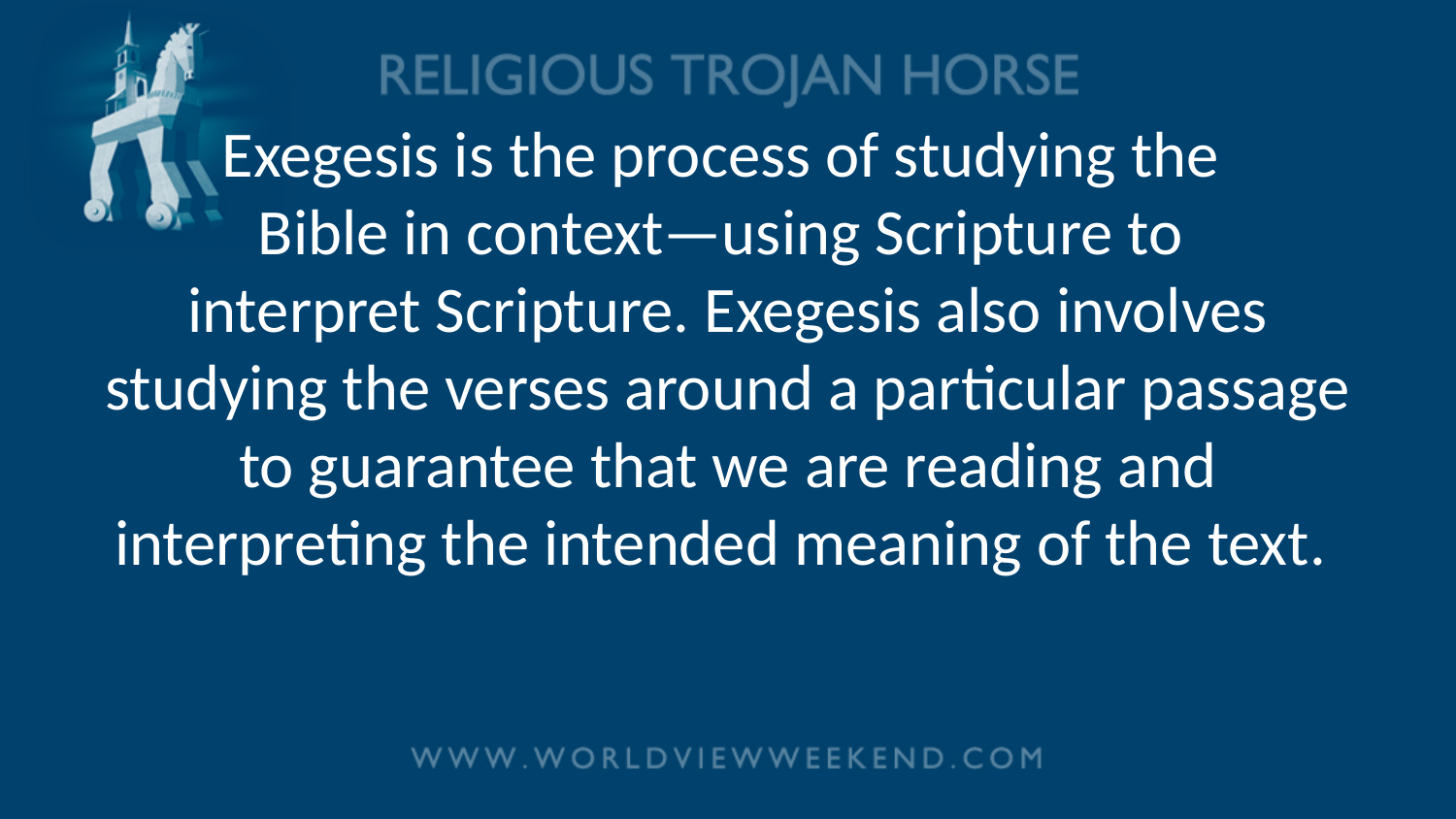

# Exegesis is the process of studying the Bible in context—using Scripture to interpret Scripture. Exegesis also involves studying the verses around a particular passage to guarantee that we are reading and interpreting the intended meaning of the text.